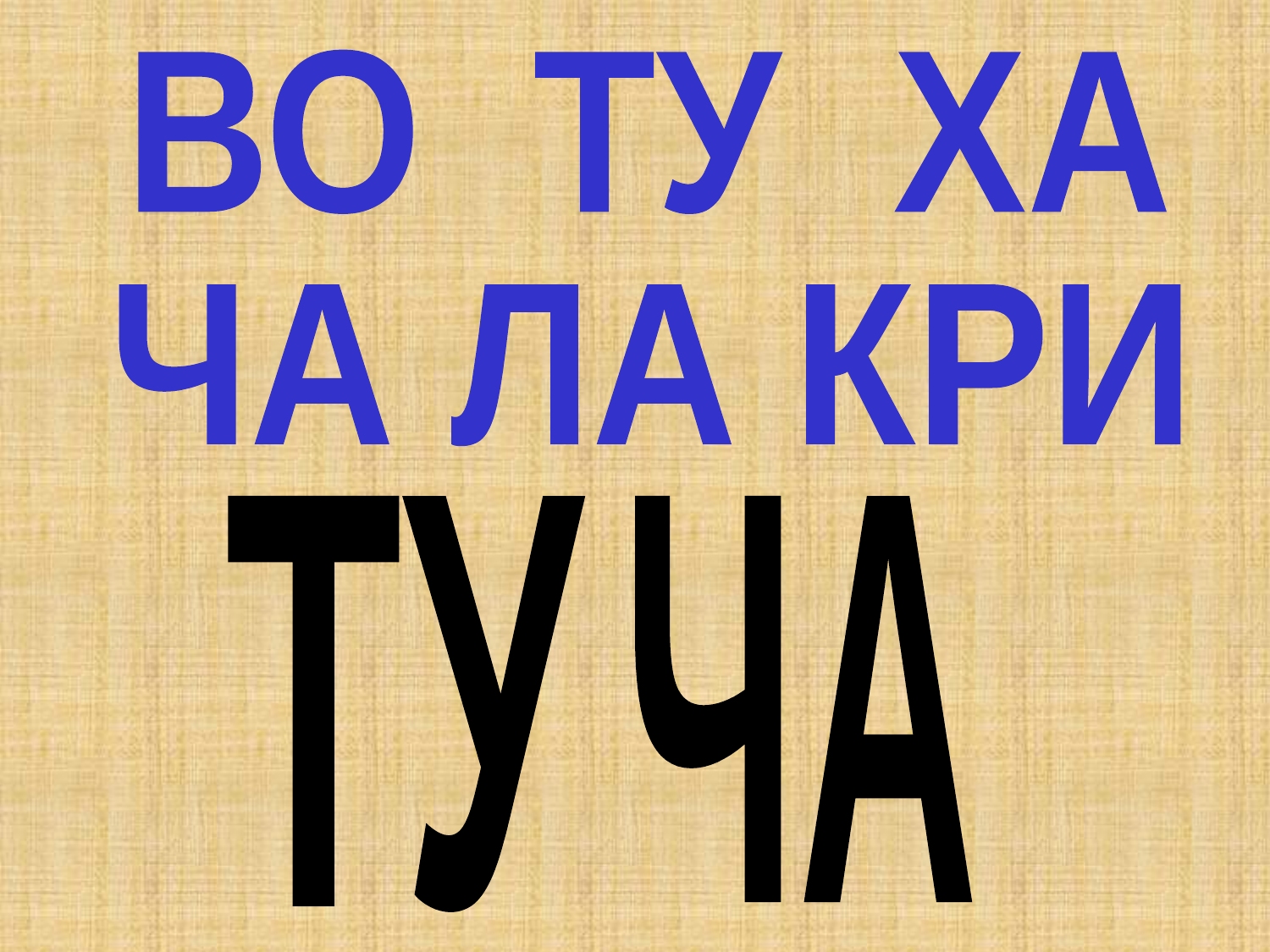

ВО  ТУ  ХА
ЧА ЛА КРИ
ТУ
ЧА